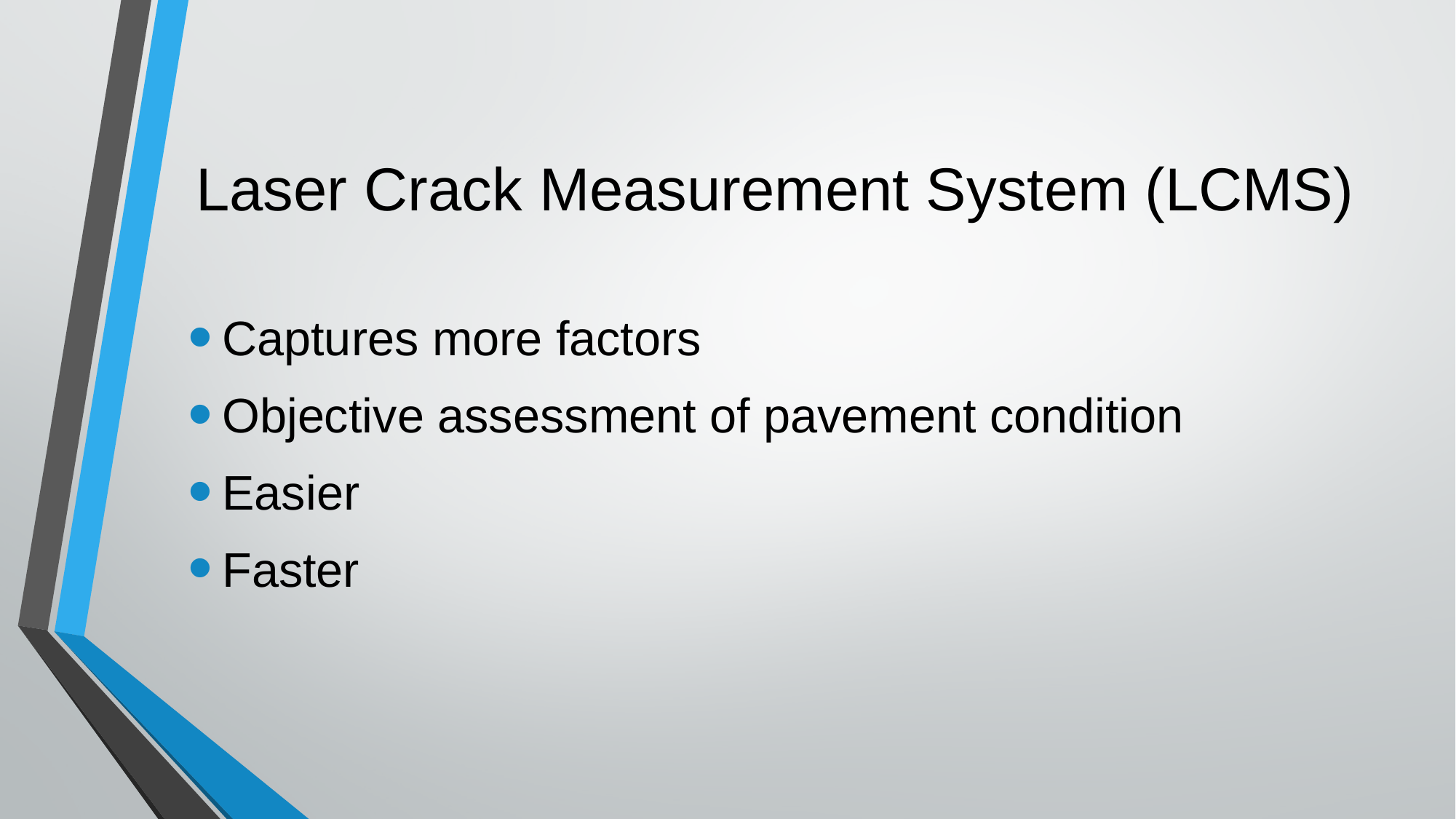

# Laser Crack Measurement System (LCMS)
Captures more factors
Objective assessment of pavement condition
Easier
Faster